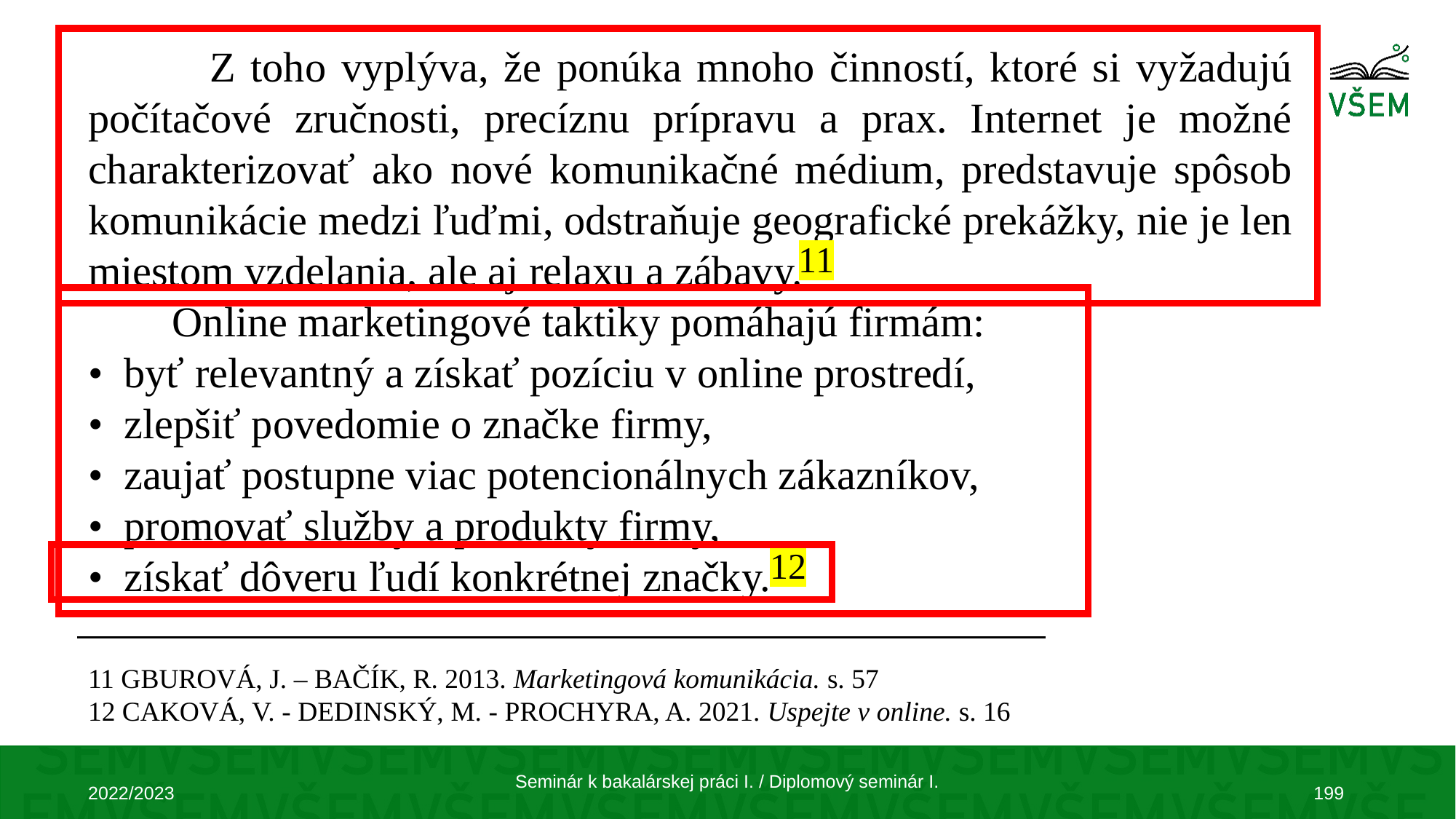

Z toho vyplýva, že ponúka mnoho činností, ktoré si vyžadujú počítačové zručnosti, precíznu prípravu a prax. Internet je možné charakterizovať ako nové komunikačné médium, predstavuje spôsob komunikácie medzi ľuďmi, odstraňuje geografické prekážky, nie je len miestom vzdelania, ale aj relaxu a zábavy.
        Online marketingové taktiky pomáhajú firmám:
•  byť relevantný a získať pozíciu v online prostredí,
•  zlepšiť povedomie o značke firmy,
•  zaujať postupne viac potencionálnych zákazníkov,
•  promovať služby a produkty firmy,
•  získať dôveru ľudí konkrétnej značky.
11

12

11 GBUROVÁ, J. – BAČÍK, R. 2013. Marketingová komunikácia. s. 57
12 CAKOVÁ, V. - DEDINSKÝ, M. - PROCHYRA, A. 2021. Uspejte v online. s. 16
Seminár k bakalárskej práci I. / Diplomový seminár I.
2022/2023
199